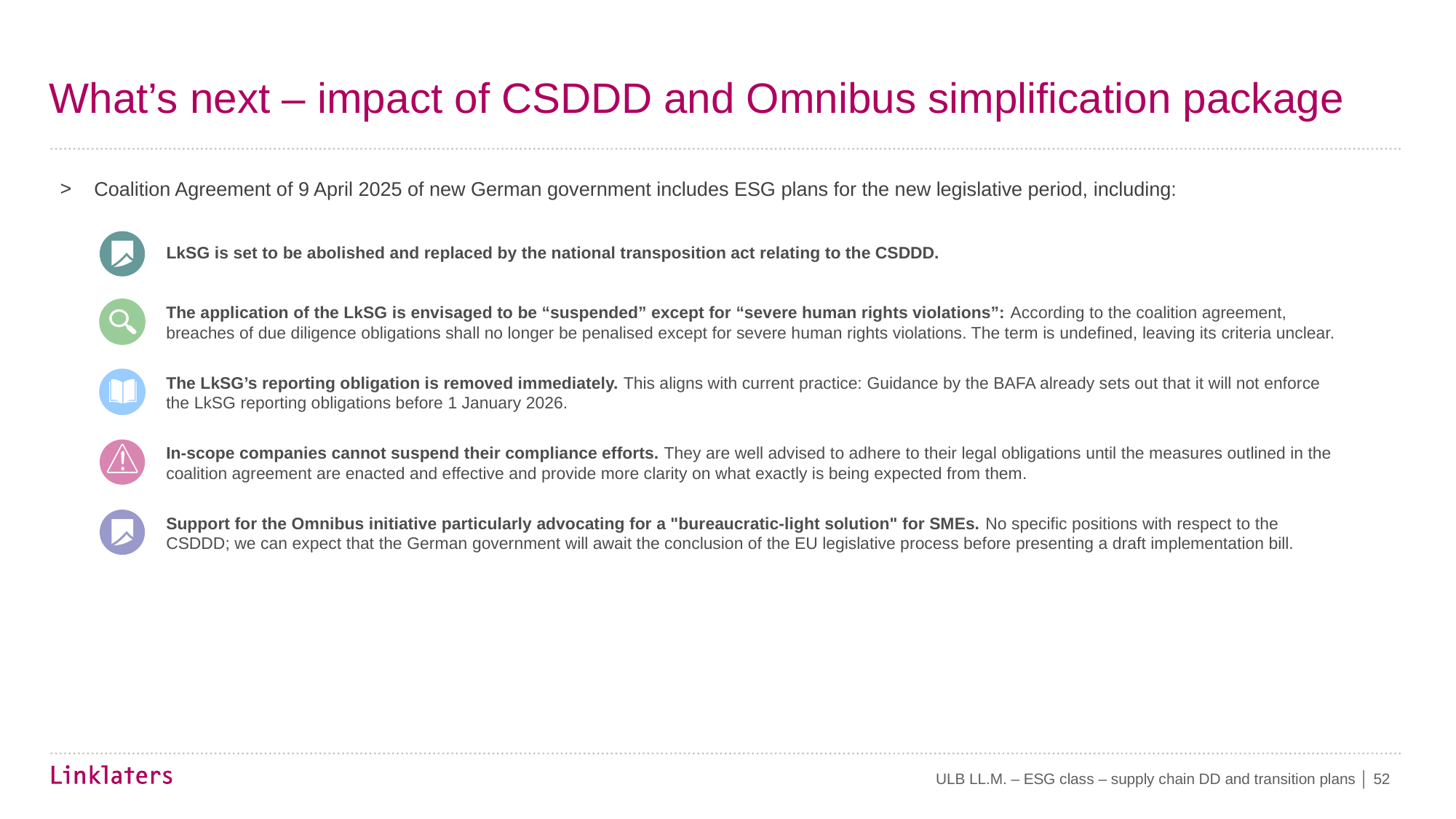

# What’s next – impact of CSDDD and Omnibus simplification package
Coalition Agreement of 9 April 2025 of new German government includes ESG plans for the new legislative period, including:

LkSG is set to be abolished and replaced by the national transposition act relating to the CSDDD.
The application of the LkSG is envisaged to be “suspended” except for “severe human rights violations”: According to the coalition agreement, breaches of due diligence obligations shall no longer be penalised except for severe human rights violations. The term is undefined, leaving its criteria unclear.

The LkSG’s reporting obligation is removed immediately. This aligns with current practice: Guidance by the BAFA already sets out that it will not enforce the LkSG reporting obligations before 1 January 2026.

In-scope companies cannot suspend their compliance efforts. They are well advised to adhere to their legal obligations until the measures outlined in the coalition agreement are enacted and effective and provide more clarity on what exactly is being expected from them.

Support for the Omnibus initiative particularly advocating for a "bureaucratic-light solution" for SMEs. No specific positions with respect to the CSDDD; we can expect that the German government will await the conclusion of the EU legislative process before presenting a draft implementation bill.